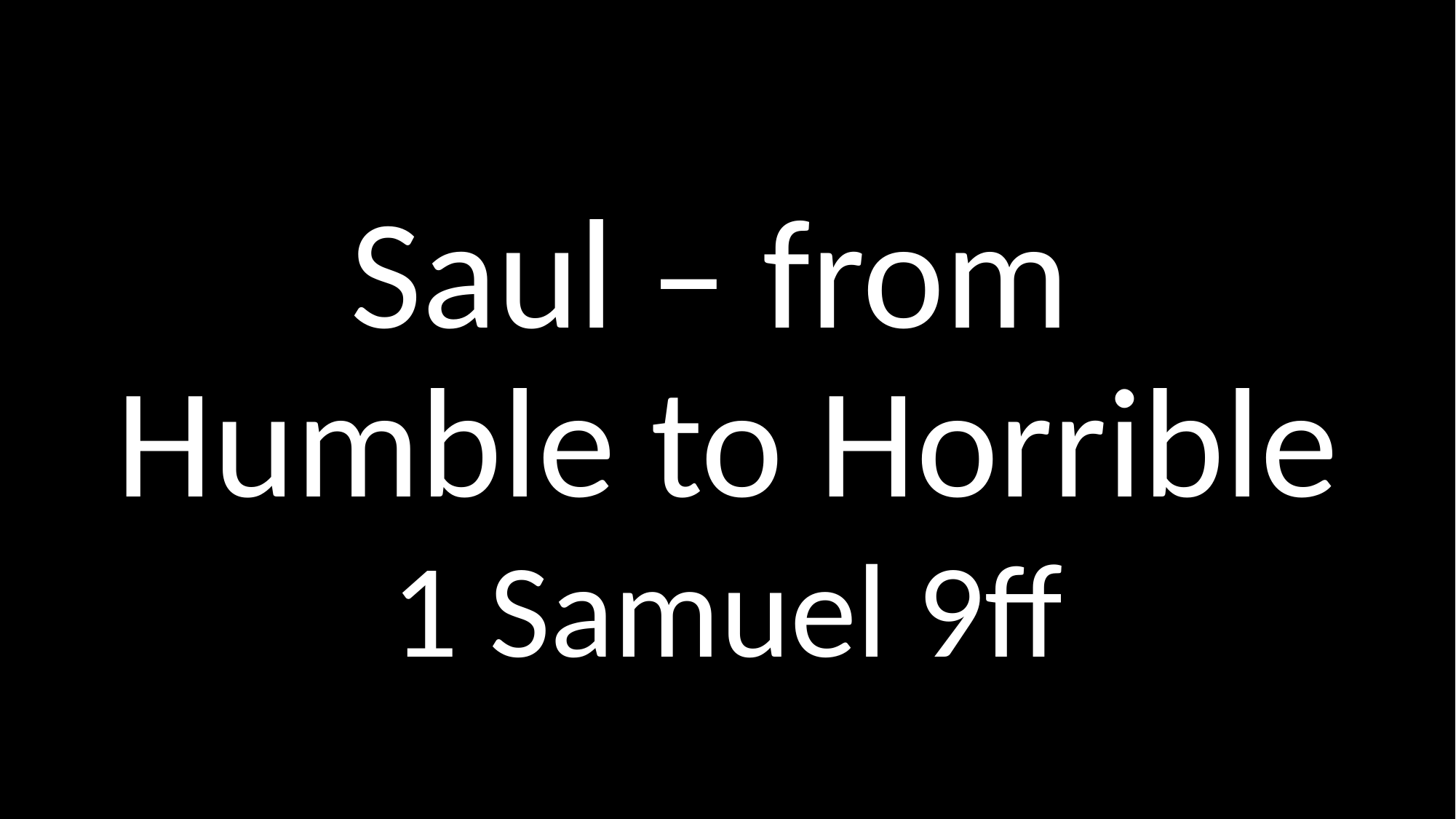

# Saul – from Humble to Horrible
1 Samuel 9ff